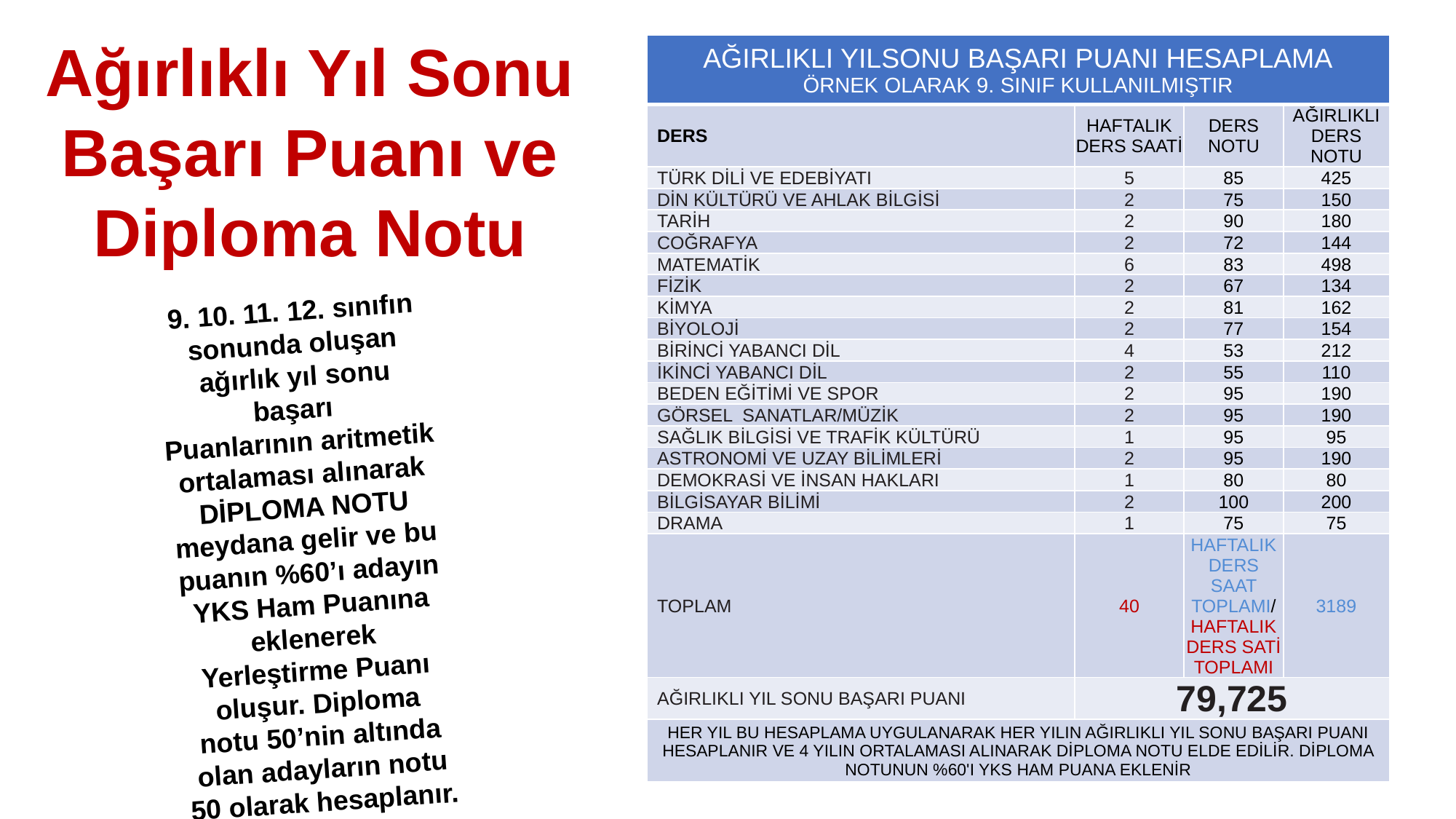

Ağırlıklı Yıl Sonu Başarı Puanı ve Diploma Notu
| AĞIRLIKLI YILSONU BAŞARI PUANI HESAPLAMA ÖRNEK OLARAK 9. SINIF KULLANILMIŞTIR |  |  |  |
| --- | --- | --- | --- |
| DERS | HAFTALIK DERS SAATİ | DERS NOTU | AĞIRLIKLI DERS NOTU |
| TÜRK DİLİ VE EDEBİYATI | 5 | 85 | 425 |
| DİN KÜLTÜRÜ VE AHLAK BİLGİSİ | 2 | 75 | 150 |
| TARİH | 2 | 90 | 180 |
| COĞRAFYA | 2 | 72 | 144 |
| MATEMATİK | 6 | 83 | 498 |
| FİZİK | 2 | 67 | 134 |
| KİMYA | 2 | 81 | 162 |
| BİYOLOJİ | 2 | 77 | 154 |
| BİRİNCİ YABANCI DİL | 4 | 53 | 212 |
| İKİNCİ YABANCI DİL | 2 | 55 | 110 |
| BEDEN EĞİTİMİ VE SPOR | 2 | 95 | 190 |
| GÖRSEL SANATLAR/MÜZİK | 2 | 95 | 190 |
| SAĞLIK BİLGİSİ VE TRAFİK KÜLTÜRÜ | 1 | 95 | 95 |
| ASTRONOMİ VE UZAY BİLİMLERİ | 2 | 95 | 190 |
| DEMOKRASİ VE İNSAN HAKLARI | 1 | 80 | 80 |
| BİLGİSAYAR BİLİMİ | 2 | 100 | 200 |
| DRAMA | 1 | 75 | 75 |
| TOPLAM | 40 | HAFTALIK DERS SAAT TOPLAMI/ HAFTALIK DERS SATİ TOPLAMI | 3189 |
| AĞIRLIKLI YIL SONU BAŞARI PUANI | 79,725 |  |  |
| HER YIL BU HESAPLAMA UYGULANARAK HER YILIN AĞIRLIKLI YIL SONU BAŞARI PUANI HESAPLANIR VE 4 YILIN ORTALAMASI ALINARAK DİPLOMA NOTU ELDE EDİLİR. DİPLOMA NOTUNUN %60'I YKS HAM PUANA EKLENİR |  |  |  |
9. 10. 11. 12. sınıfın sonunda oluşan ağırlık yıl sonu başarı
Puanlarının aritmetik ortalaması alınarak DİPLOMA NOTU meydana gelir ve bu puanın %60’ı adayın YKS Ham Puanına eklenerek Yerleştirme Puanı oluşur. Diploma notu 50’nin altında olan adayların notu 50 olarak hesaplanır.